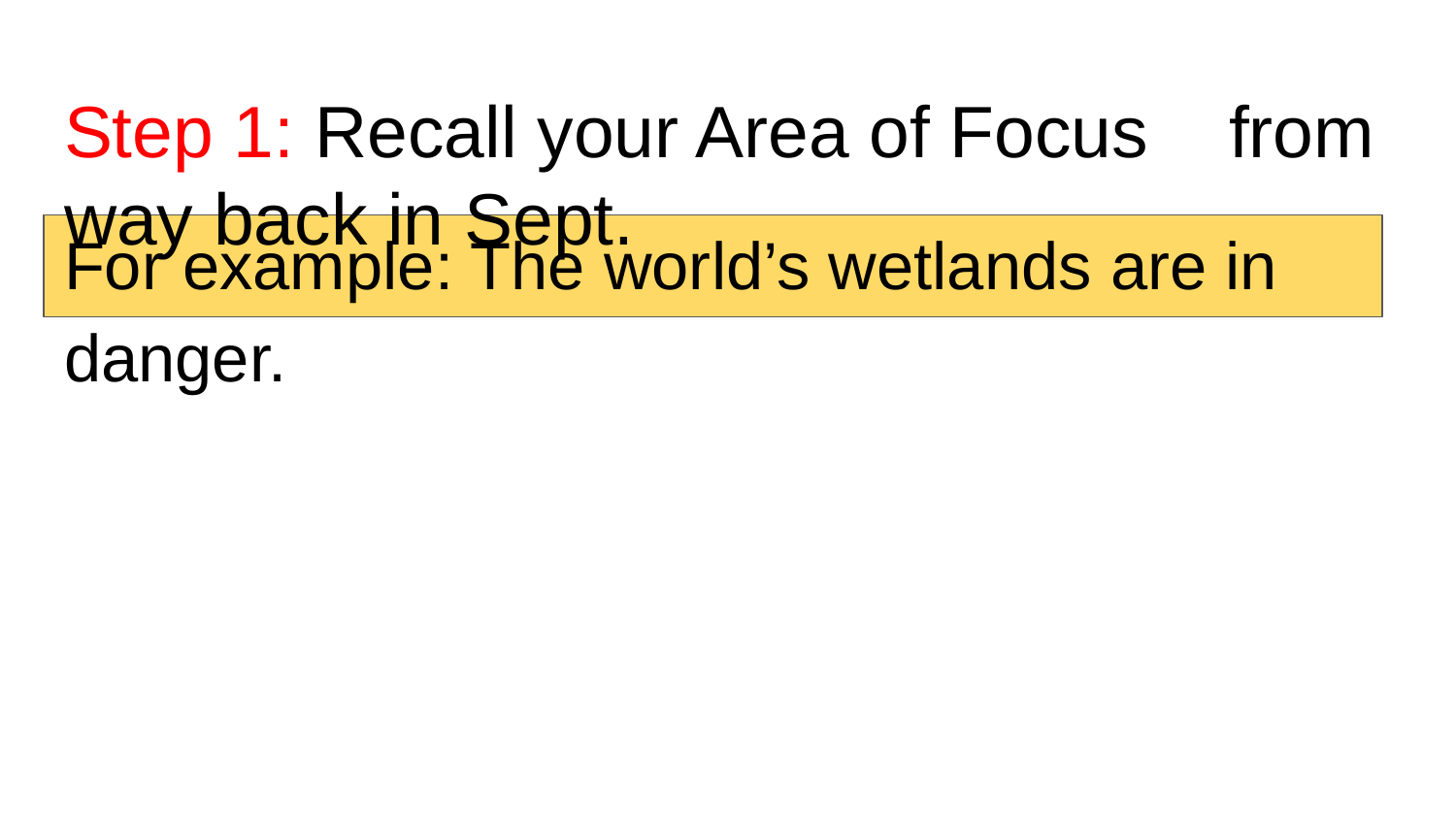

# Step 1: Recall your Area of Focus	from way back in Sept.
For example: The world’s wetlands are in danger.